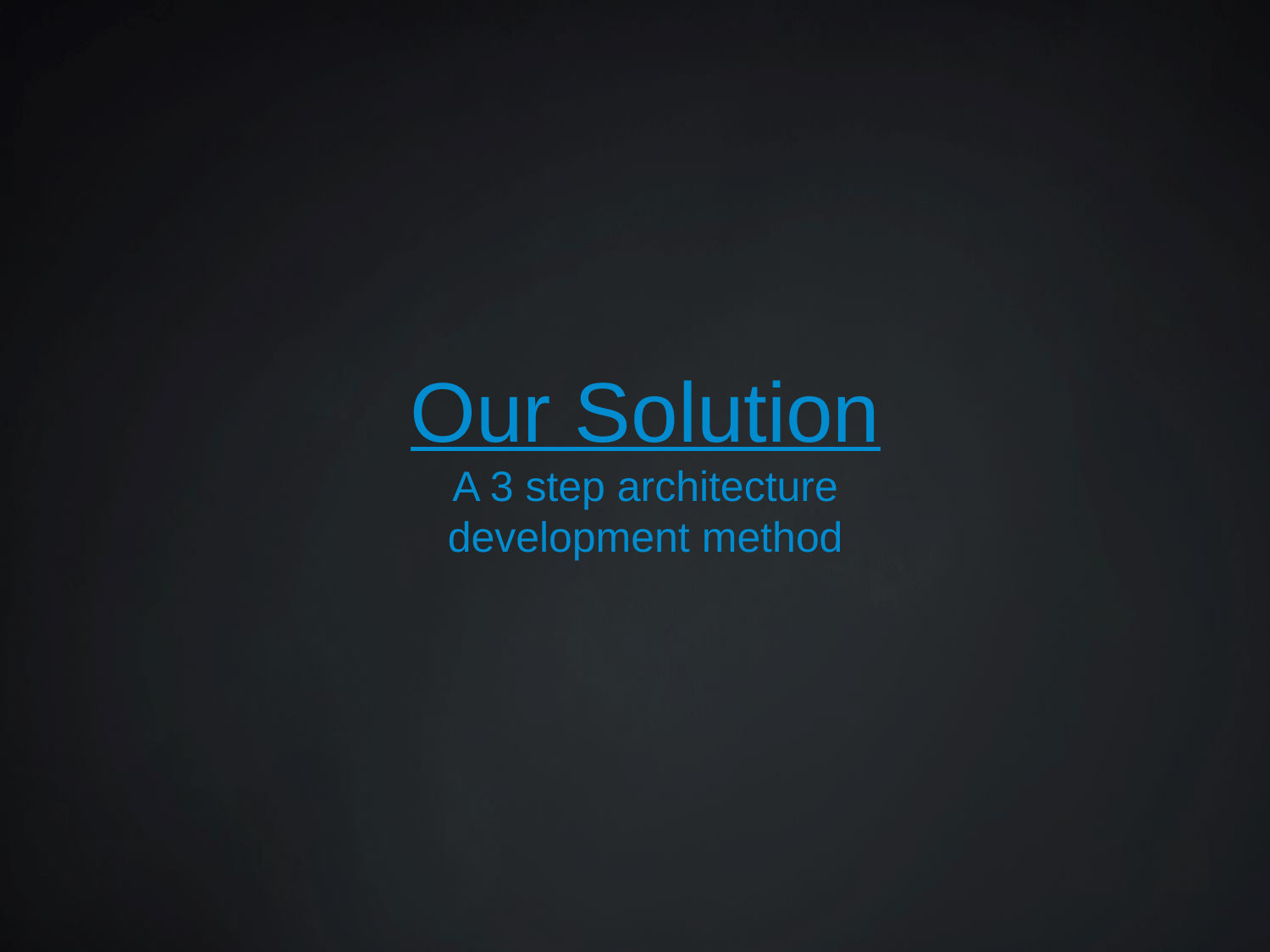

Our Solution
A 3 step architecture
development method